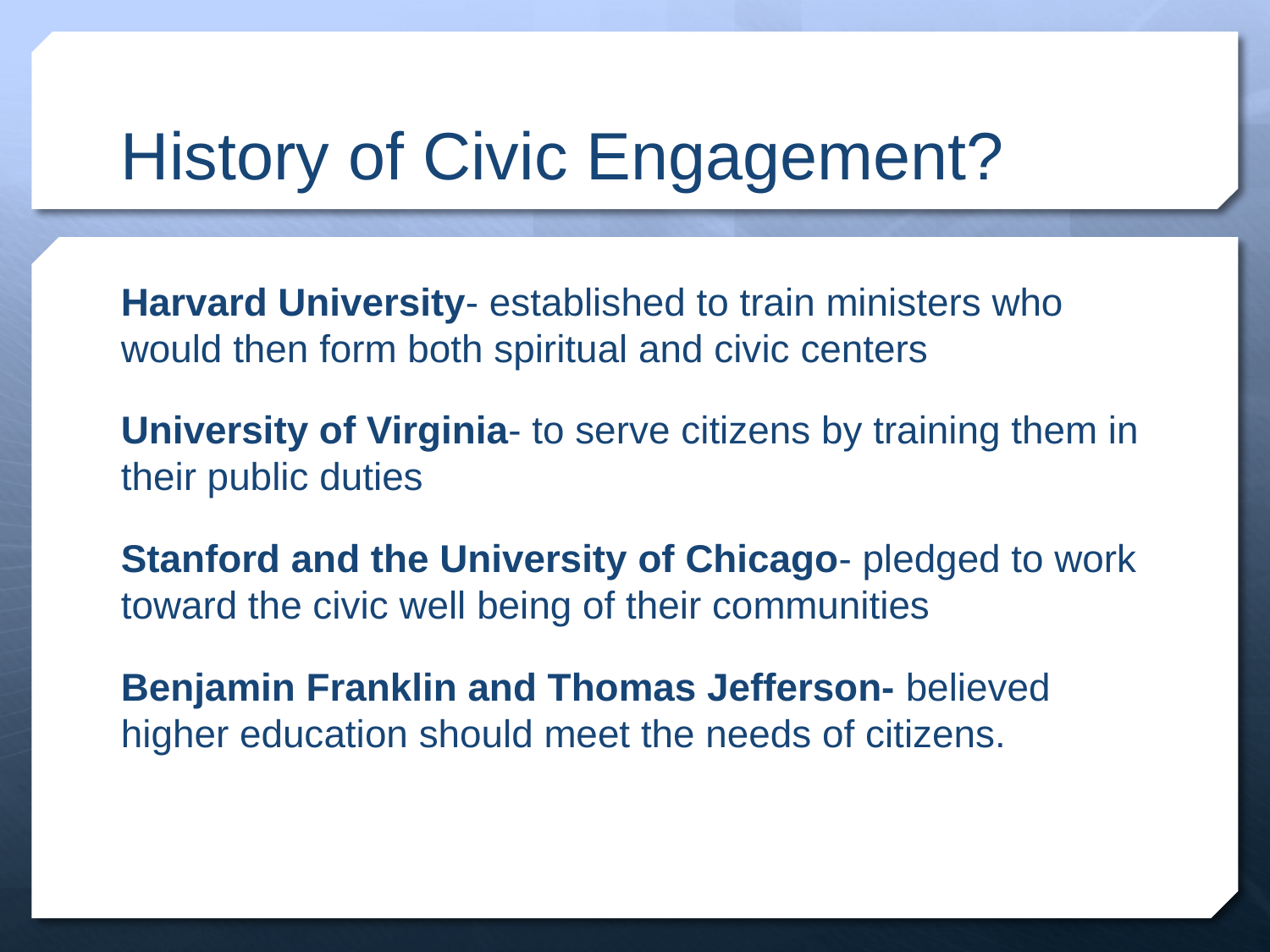

# History of Civic Engagement?
Harvard University- established to train ministers who would then form both spiritual and civic centers
University of Virginia- to serve citizens by training them in their public duties
Stanford and the University of Chicago- pledged to work toward the civic well being of their communities
Benjamin Franklin and Thomas Jefferson- believed higher education should meet the needs of citizens.